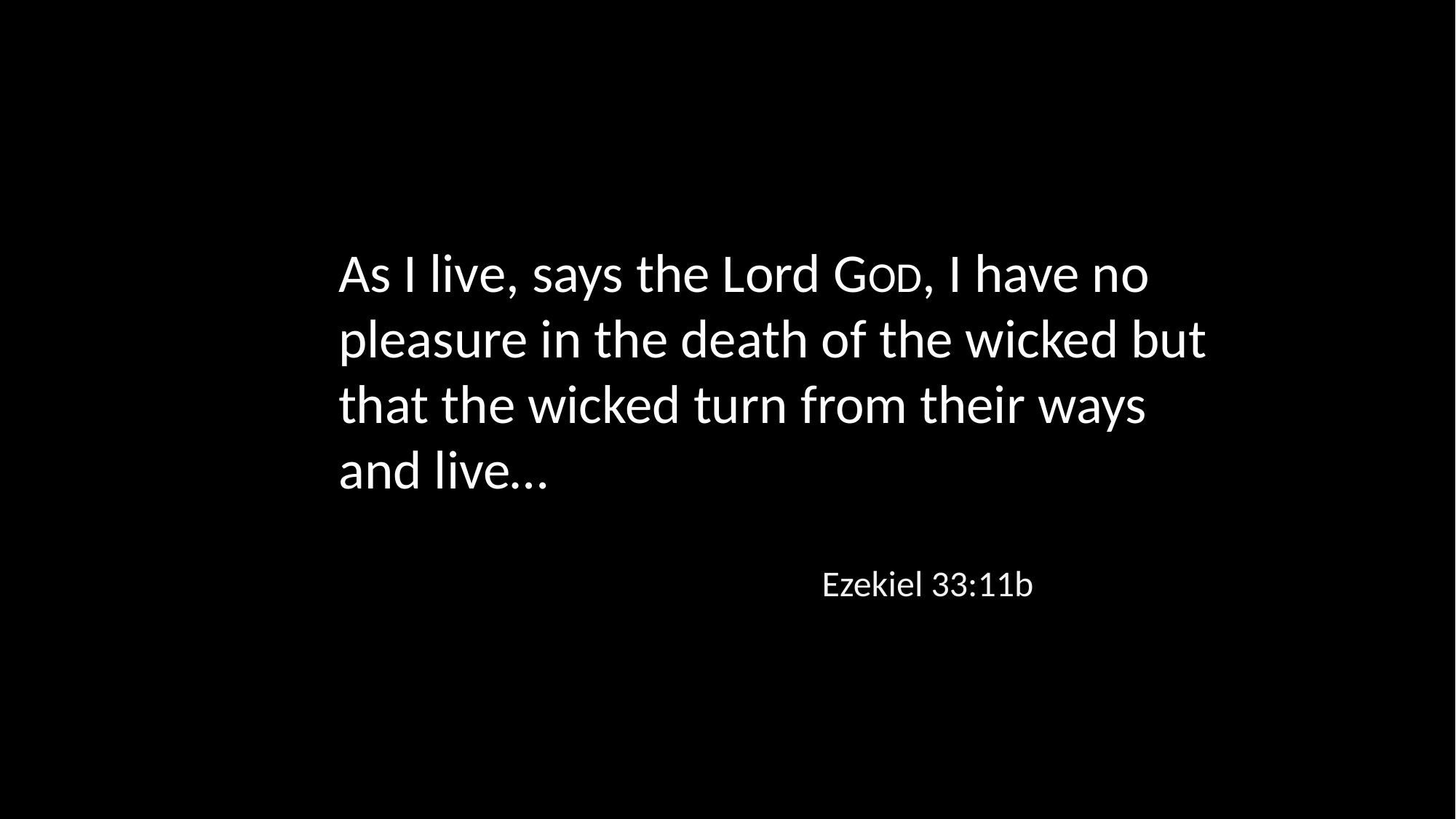

As I live, says the Lord GOD, I have no pleasure in the death of the wicked but that the wicked turn from their ways and live…
Ezekiel 33:11b